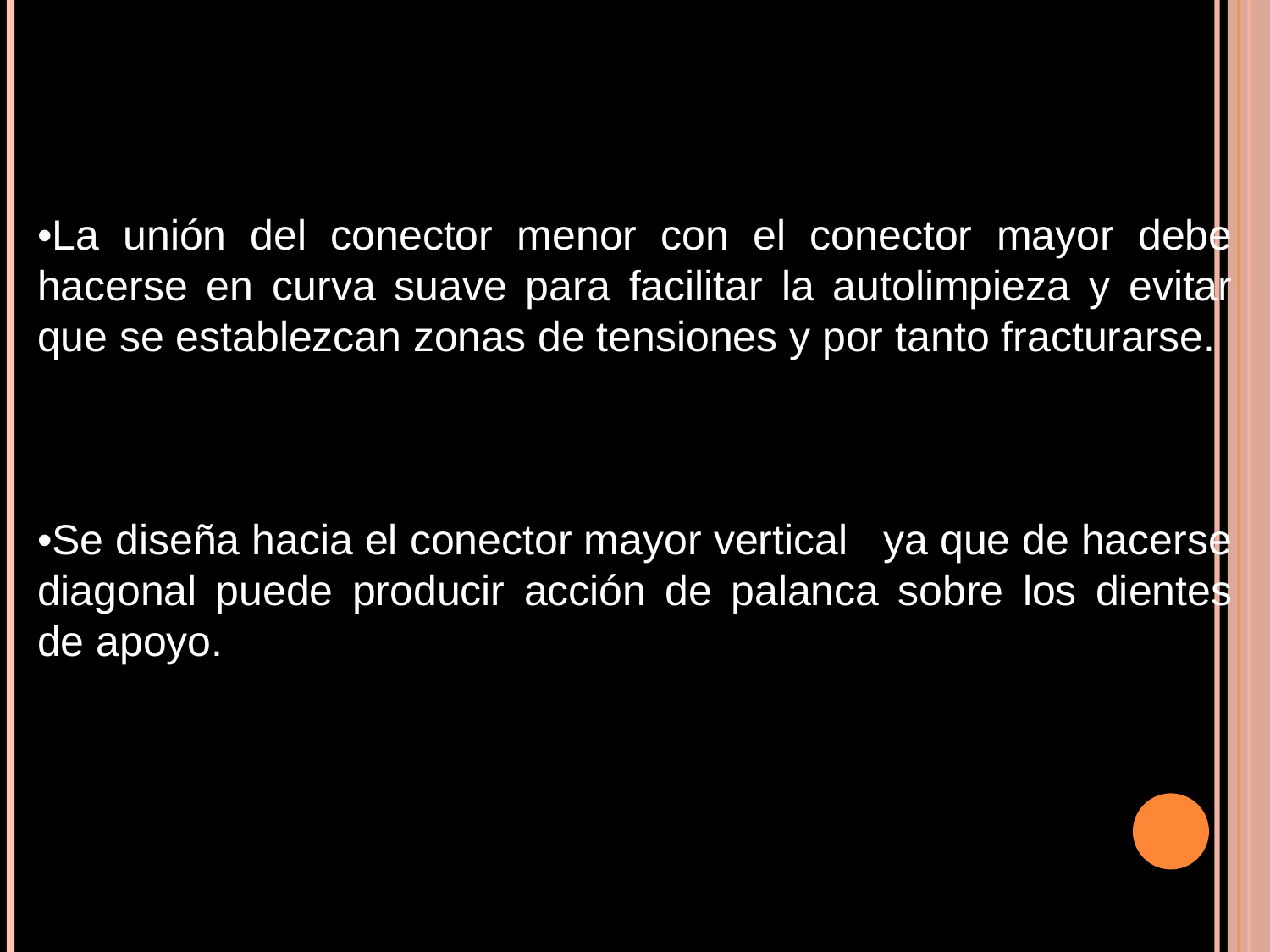

•La unión del conector menor con el conector mayor debe hacerse en curva suave para facilitar la autolimpieza y evitar que se establezcan zonas de tensiones y por tanto fracturarse.

•Se diseña hacia el conector mayor vertical   ya que de hacerse diagonal puede producir acción de palanca sobre los dientes de apoyo.